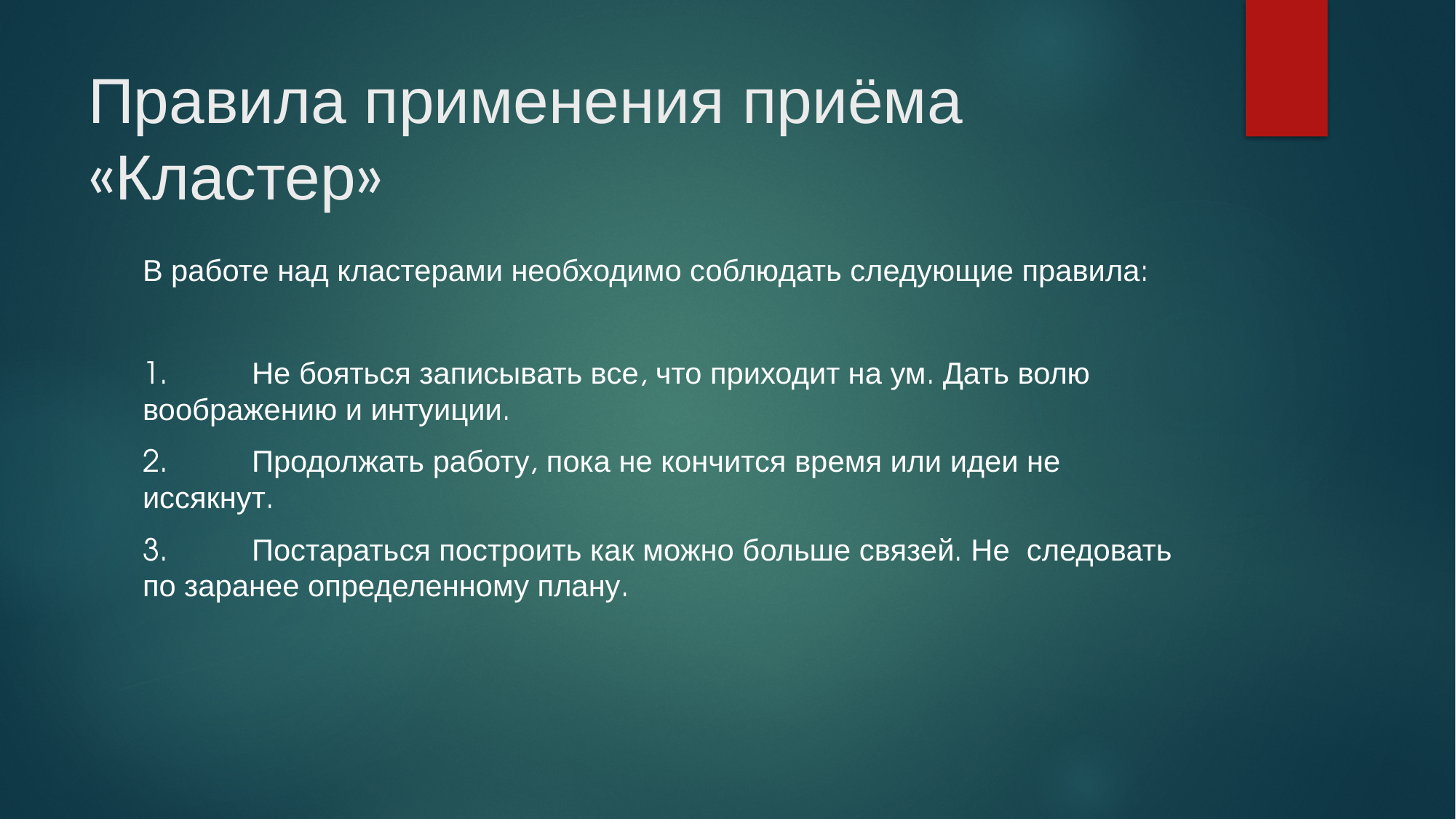

# Правила применения приёма «Кластер»
В работе над кластерами необходимо соблюдать следующие правила:

1.	Не бояться записывать все, что приходит на ум. Дать волю воображению и интуиции.
2.	Продолжать работу, пока не кончится время или идеи не иссякнут.
3.	Постараться построить как можно больше связей. Не  следовать по заранее определенному плану.